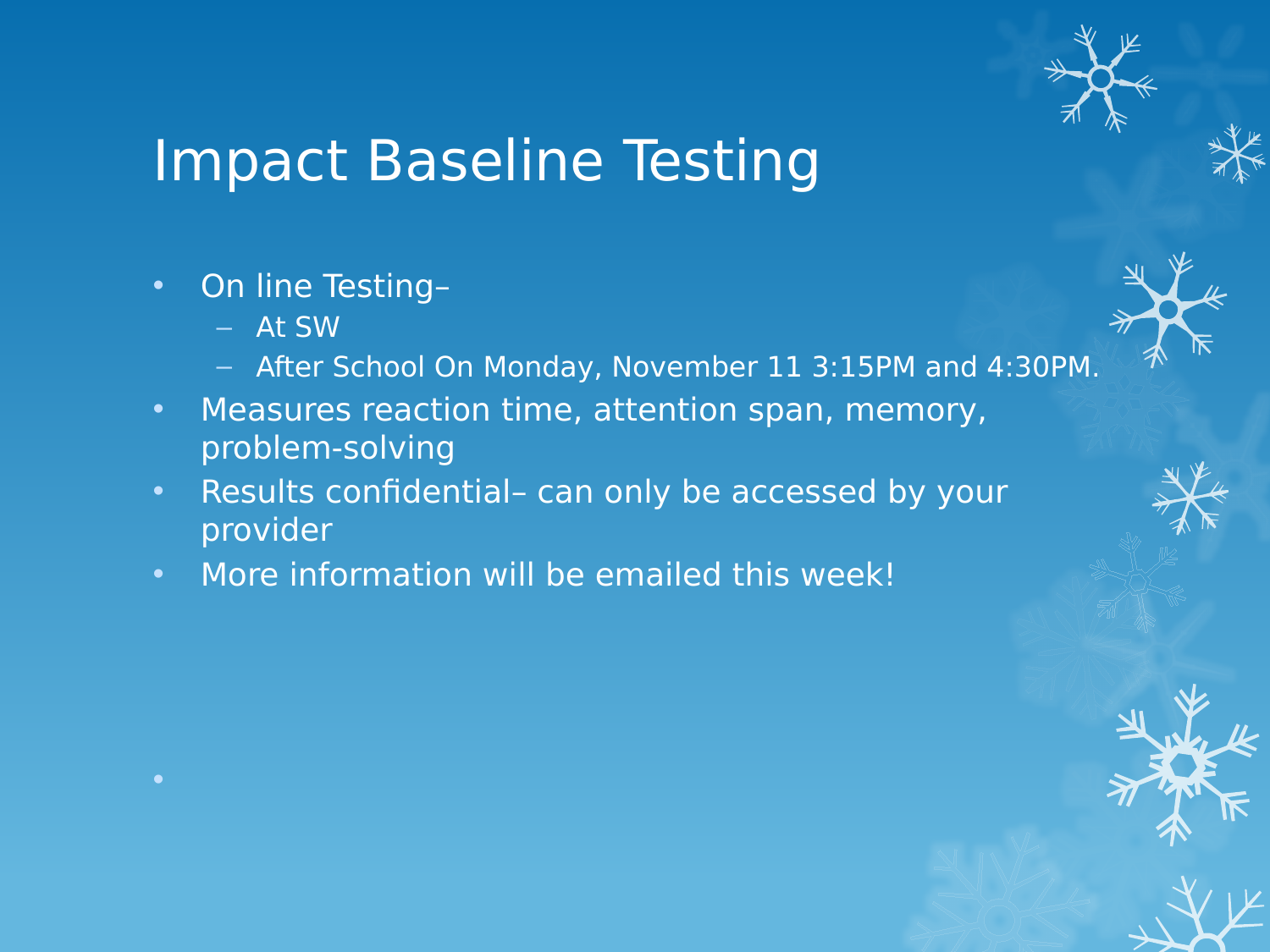

# Impact Baseline Testing
On line Testing–
At SW
After School On Monday, November 11 3:15PM and 4:30PM.
Measures reaction time, attention span, memory, problem-solving
Results confidential– can only be accessed by your provider
More information will be emailed this week!